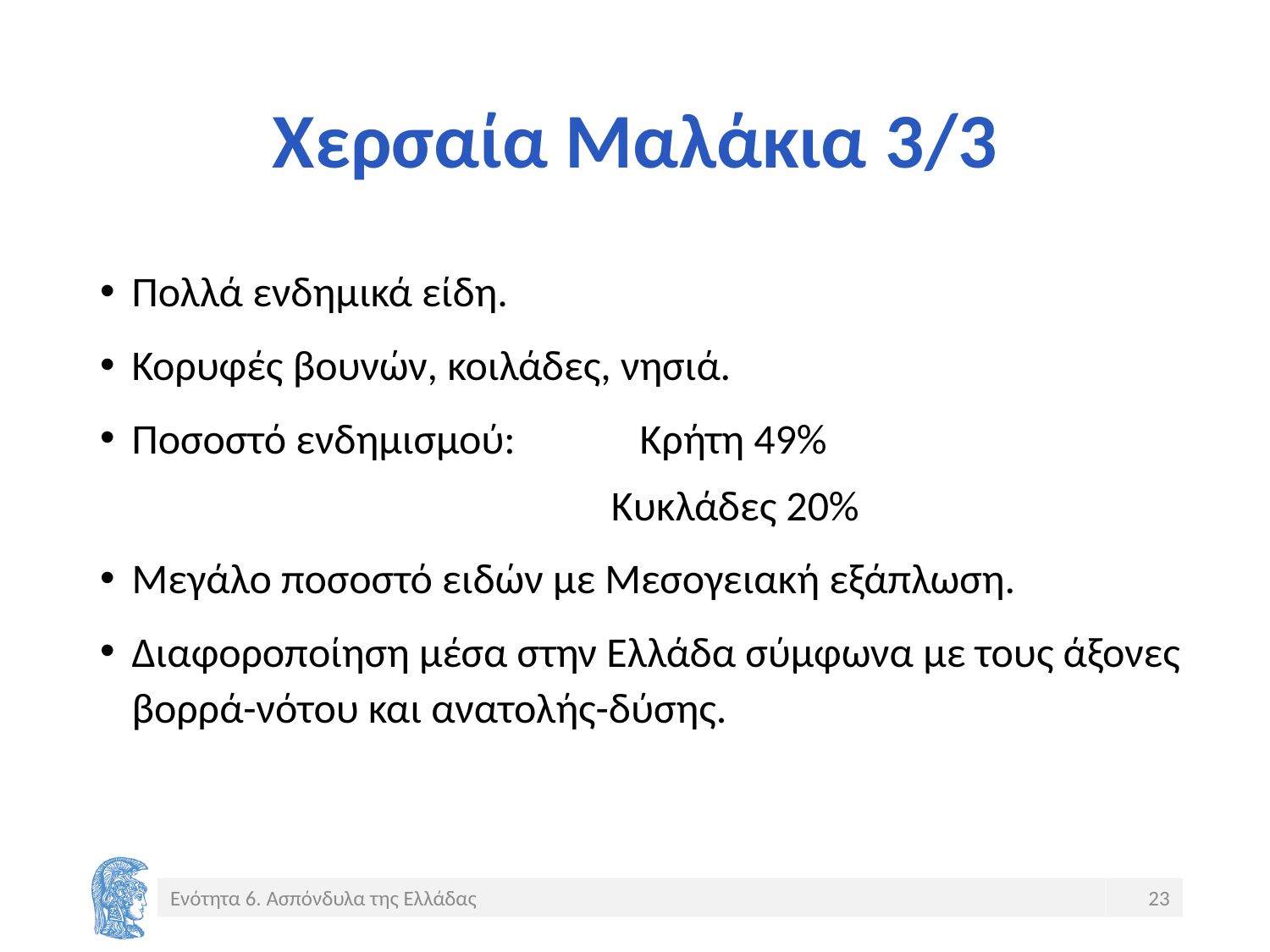

# Χερσαία Μαλάκια 3/3
Πολλά ενδημικά είδη.
Κορυφές βουνών, κοιλάδες, νησιά.
Ποσοστό ενδημισμού: 	Κρήτη 49%
		                           Κυκλάδες 20%
Μεγάλο ποσοστό ειδών με Μεσογειακή εξάπλωση.
Διαφοροποίηση μέσα στην Ελλάδα σύμφωνα με τους άξονες βορρά-νότου και ανατολής-δύσης.

Ενότητα 6. Ασπόνδυλα της Ελλάδας
23